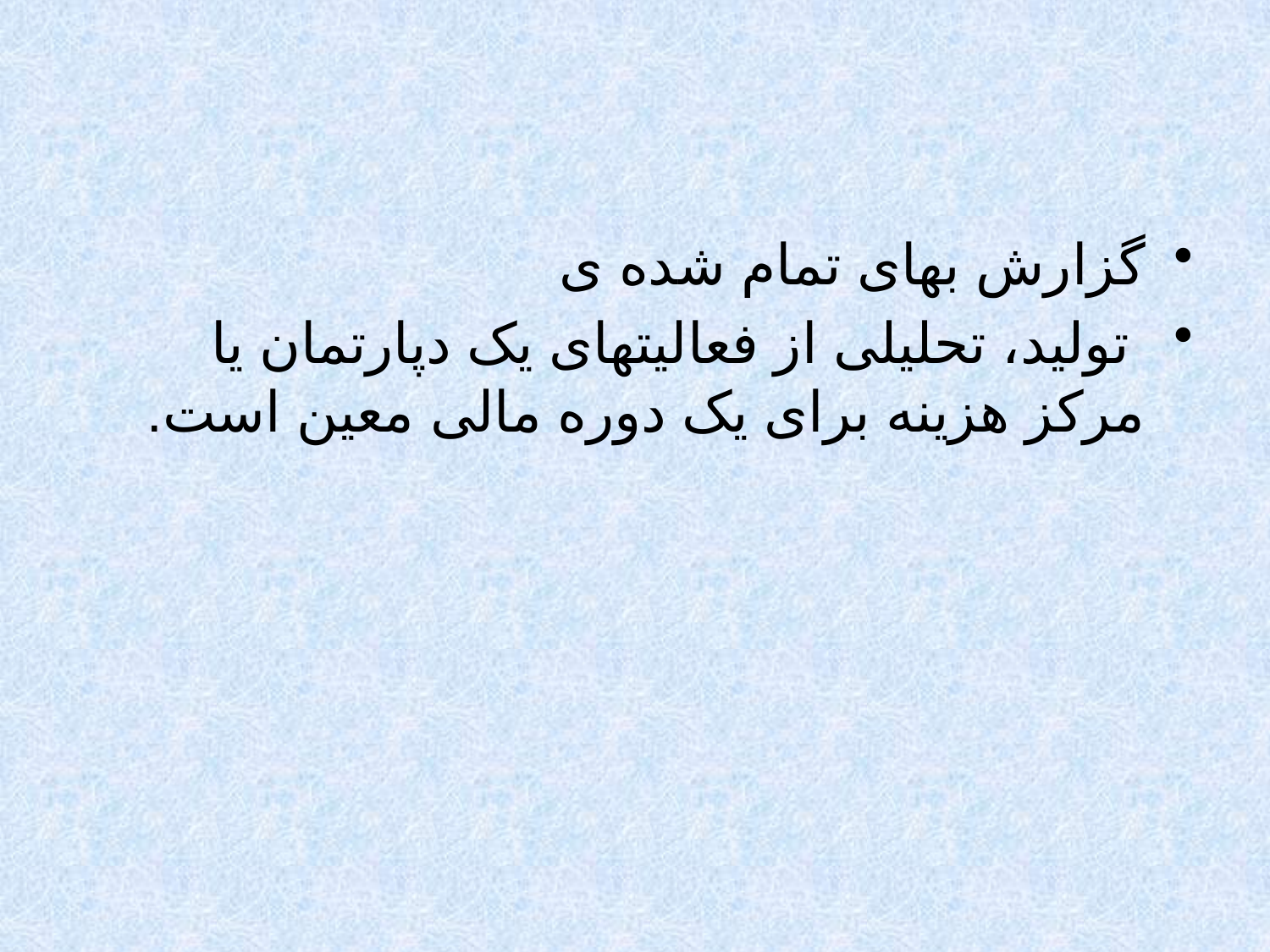

#
گزارش بهای تمام شده ی
 تولید، تحلیلی از فعالیتهای یک دپارتمان یا مرکز هزینه برای یک دوره مالی معین است.